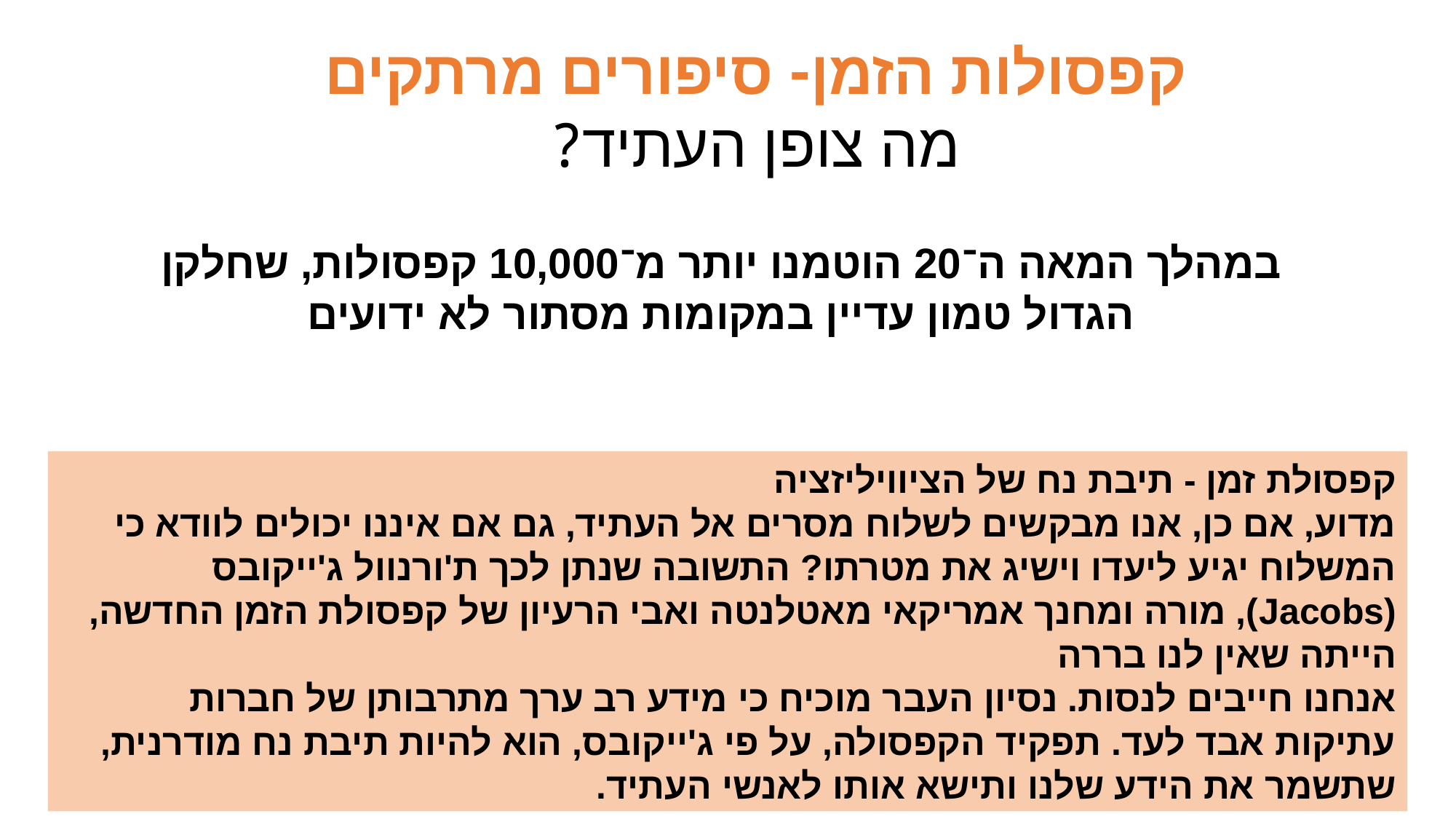

קפסולות הזמן- סיפורים מרתקים
מה צופן העתיד?

במהלך המאה ה־20 הוטמנו יותר מ־10,000 קפסולות, שחלקן הגדול טמון עדיין במקומות מסתור לא ידועים
קפסולת זמן - תיבת נח של הציוויליזציה
מדוע, אם כן, אנו מבקשים לשלוח מסרים אל העתיד, גם אם איננו יכולים לוודא כי המשלוח יגיע ליעדו וישיג את מטרתו? התשובה שנתן לכך ת'ורנוול ג'ייקובס (Jacobs), מורה ומחנך אמריקאי מאטלנטה ואבי הרעיון של קפסולת הזמן החדשה, הייתה שאין לנו בררה
אנחנו חייבים לנסות. נסיון העבר מוכיח כי מידע רב ערך מתרבותן של חברות עתיקות אבד לעד. תפקיד הקפסולה, על פי ג'ייקובס, הוא להיות תיבת נח מודרנית, שתשמר את הידע שלנו ותישא אותו לאנשי העתיד.